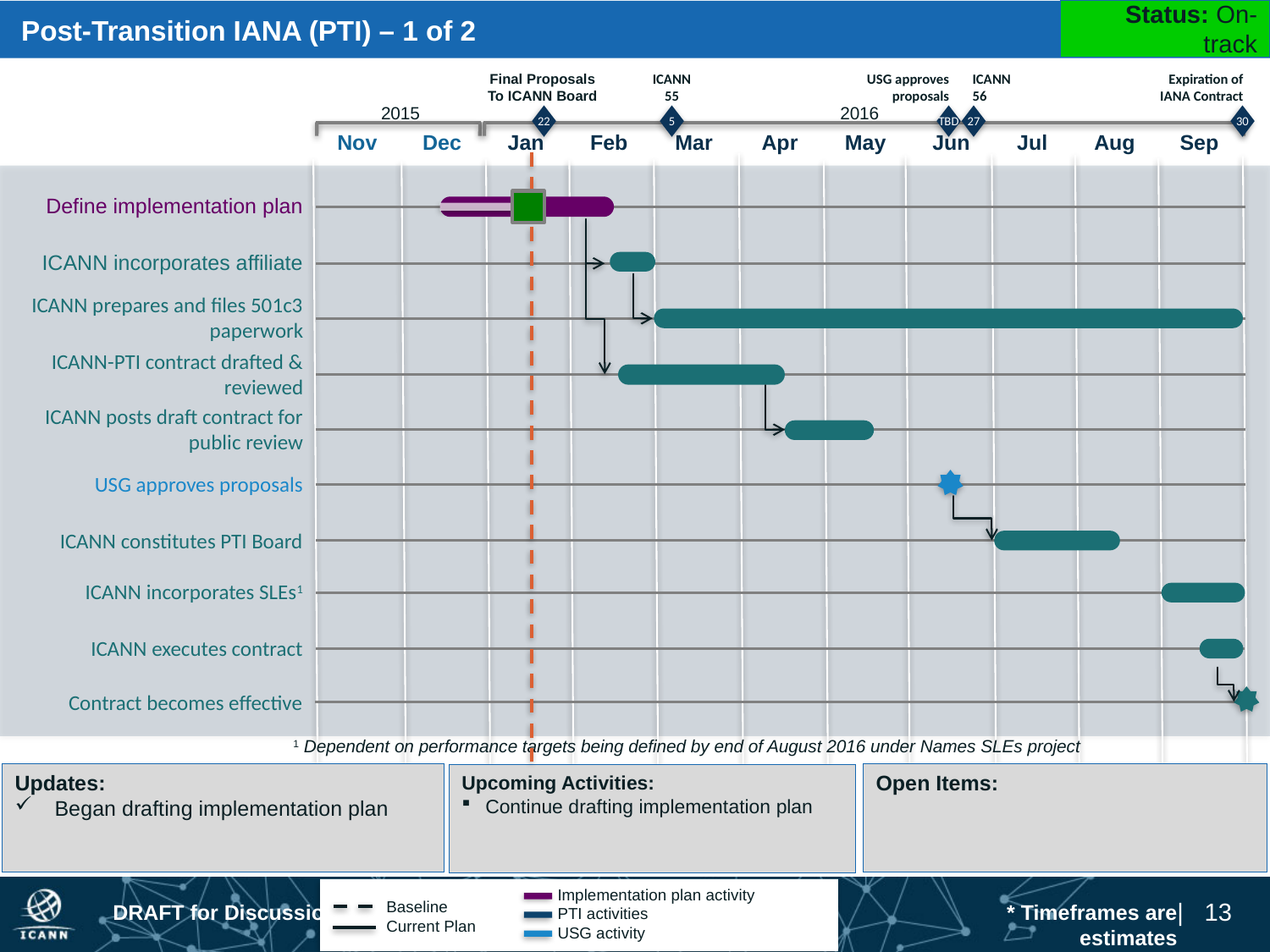

Status: On-track
# Post-Transition IANA (PTI) – 1 of 2
USG approves proposals
Final Proposals
To ICANN Board
ICANN 55
ICANN 56
Expiration of IANA Contract
2015
2016
22
5
TBD
27
30
Nov
Dec
Jan
Feb
Mar
Apr
May
Jun
Jul
Aug
Sep

Define implementation plan

ICANN incorporates affiliate

ICANN prepares and files 501c3 paperwork

ICANN-PTI contract drafted & reviewed

ICANN posts draft contract for public review

USG approves proposals

ICANN constitutes PTI Board

ICANN incorporates SLEs1

ICANN executes contract

Contract becomes effective

1 Dependent on performance targets being defined by end of August 2016 under Names SLEs project
Updates:
Began drafting implementation plan
Open Items:
Upcoming Activities:
Continue drafting implementation plan
Implementation plan activity
PTI activities
USG activity

Baseline
Current Plan

DRAFT for Discussion
* Timeframes are estimates